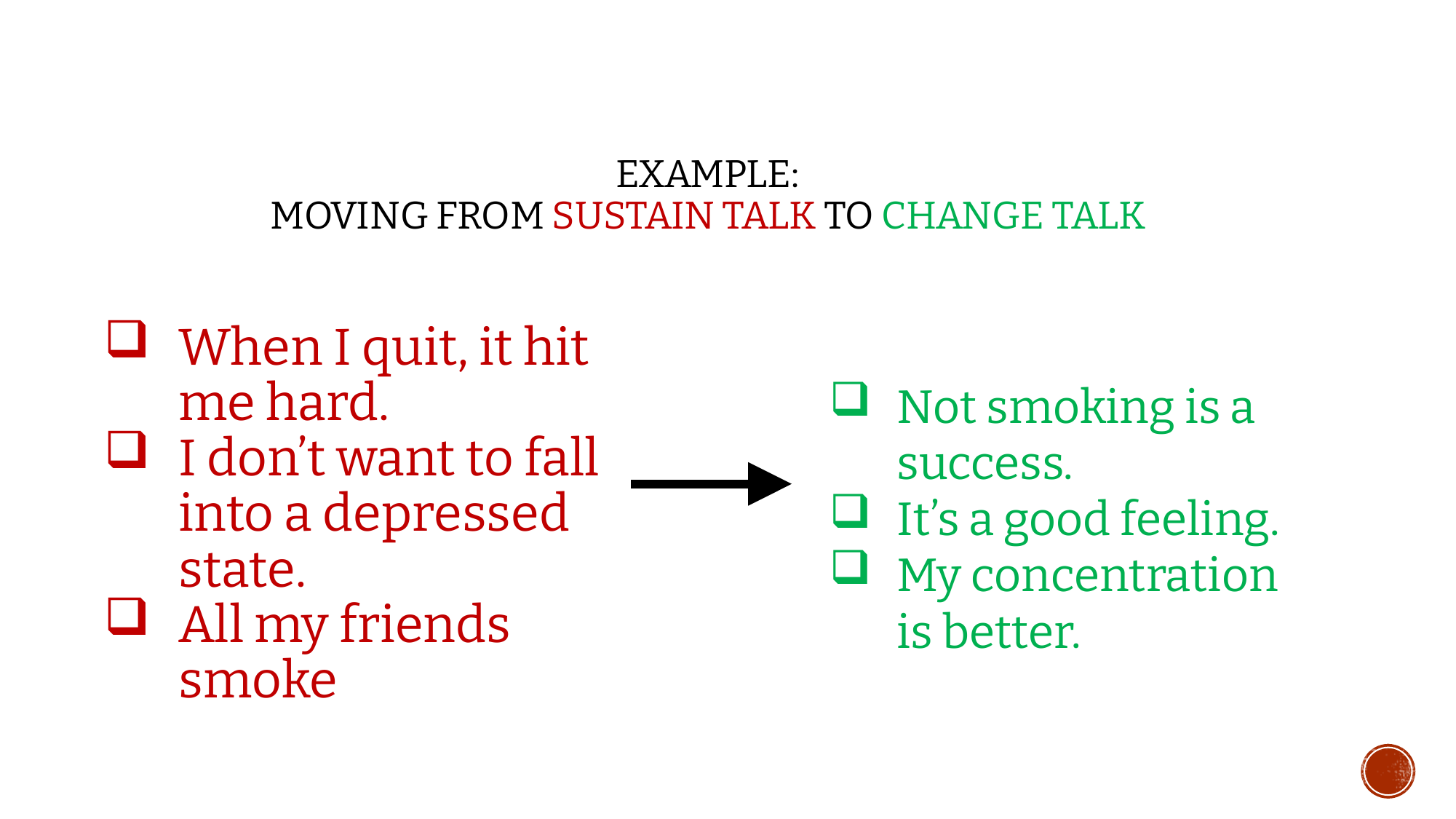

# Example: moving from sustain talk to change talk
When I quit, it hit me hard.
I don’t want to fall into a depressed state.
All my friends smoke
Not smoking is a success.
It’s a good feeling.
My concentration is better.